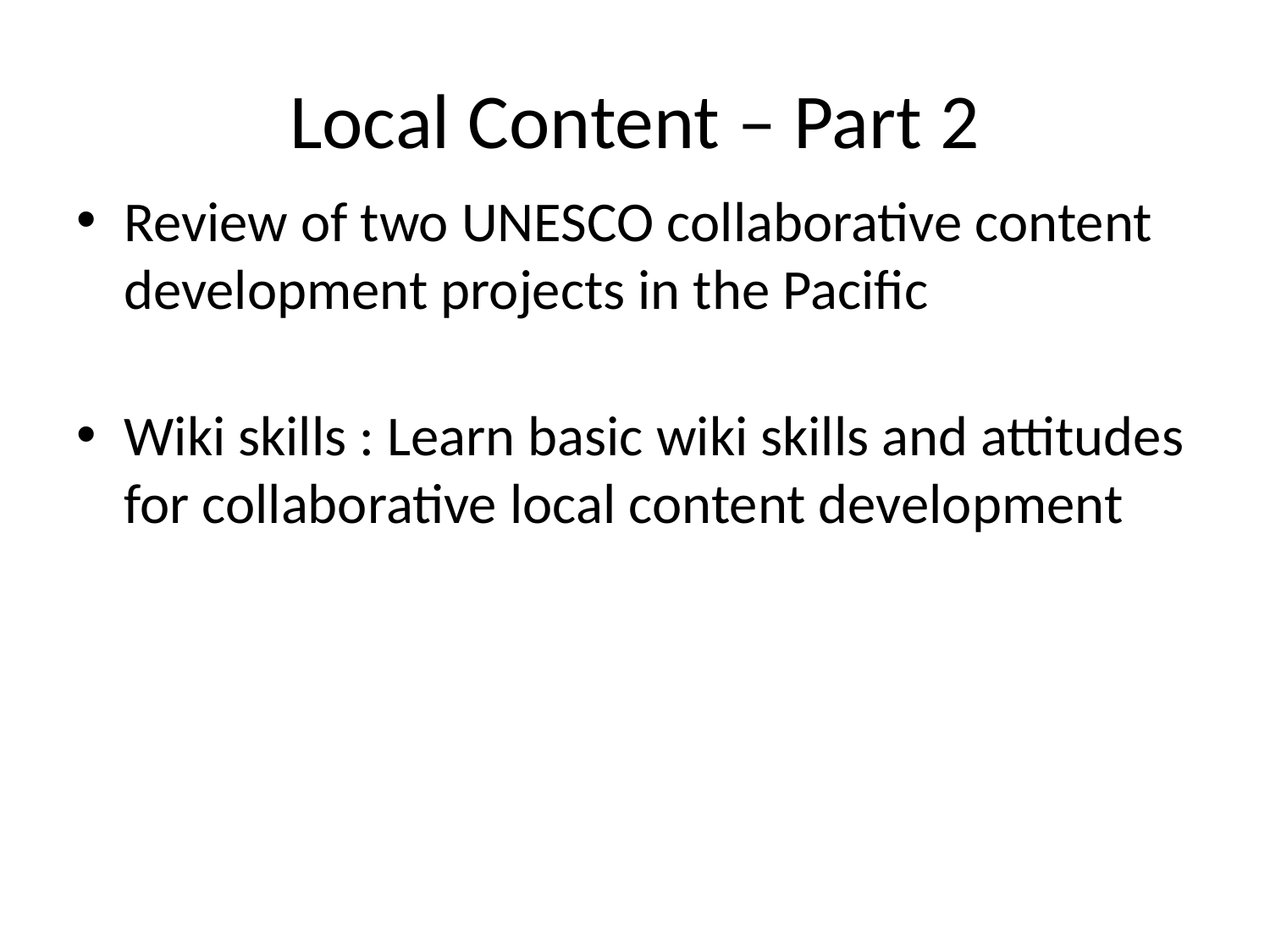

# Local Content – Part 2
Review of two UNESCO collaborative content development projects in the Pacific
Wiki skills : Learn basic wiki skills and attitudes for collaborative local content development